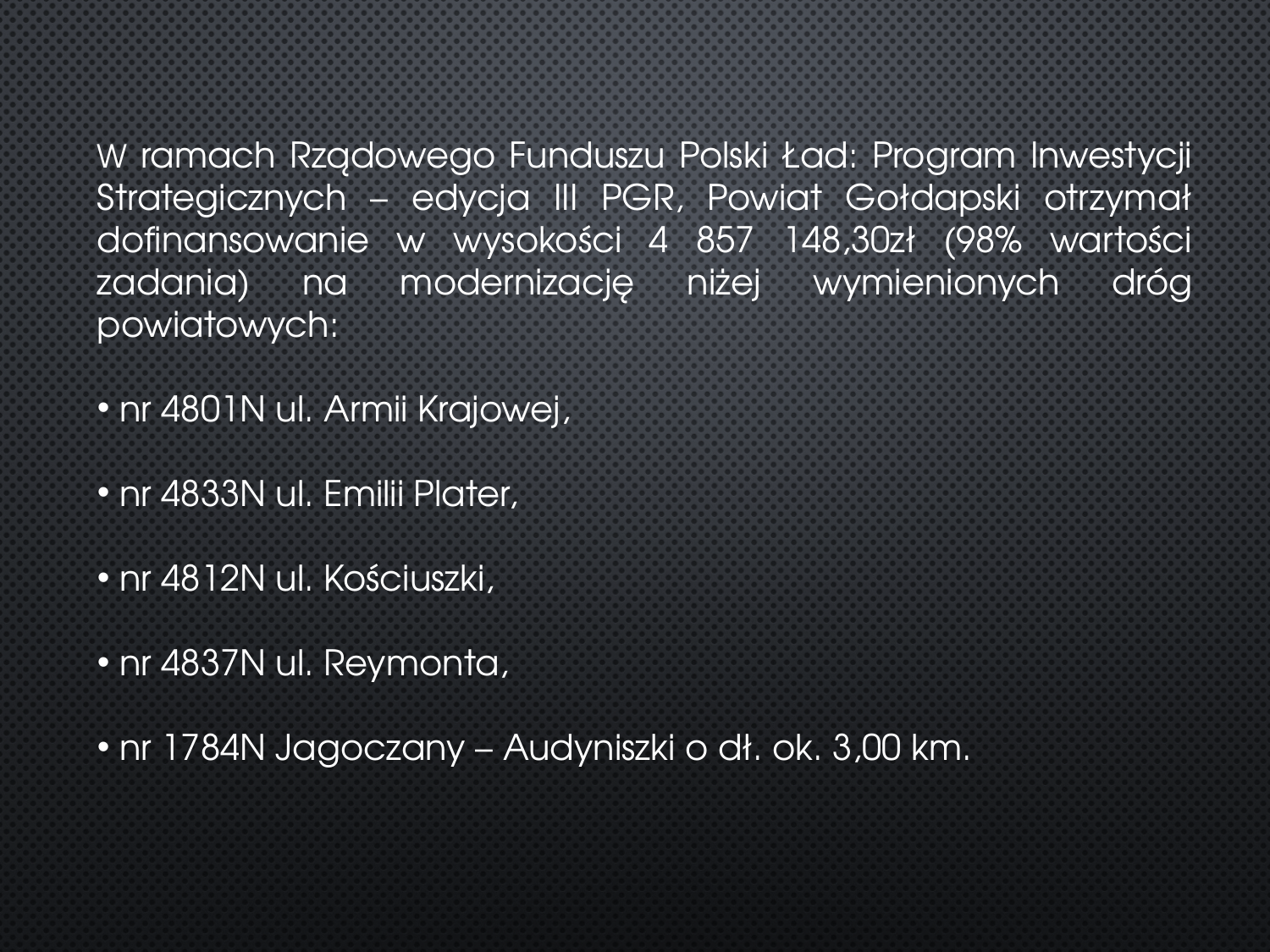

W ramach Rządowego Funduszu Polski Ład: Program Inwestycji Strategicznych – edycja III PGR, Powiat Gołdapski otrzymał dofinansowanie w wysokości 4 857 148,30zł (98% wartości zadania) na modernizację niżej wymienionych dróg powiatowych:

 nr 4801N ul. Armii Krajowej,

 nr 4833N ul. Emilii Plater,

 nr 4812N ul. Kościuszki,

 nr 4837N ul. Reymonta,

 nr 1784N Jagoczany – Audyniszki o dł. ok. 3,00 km.